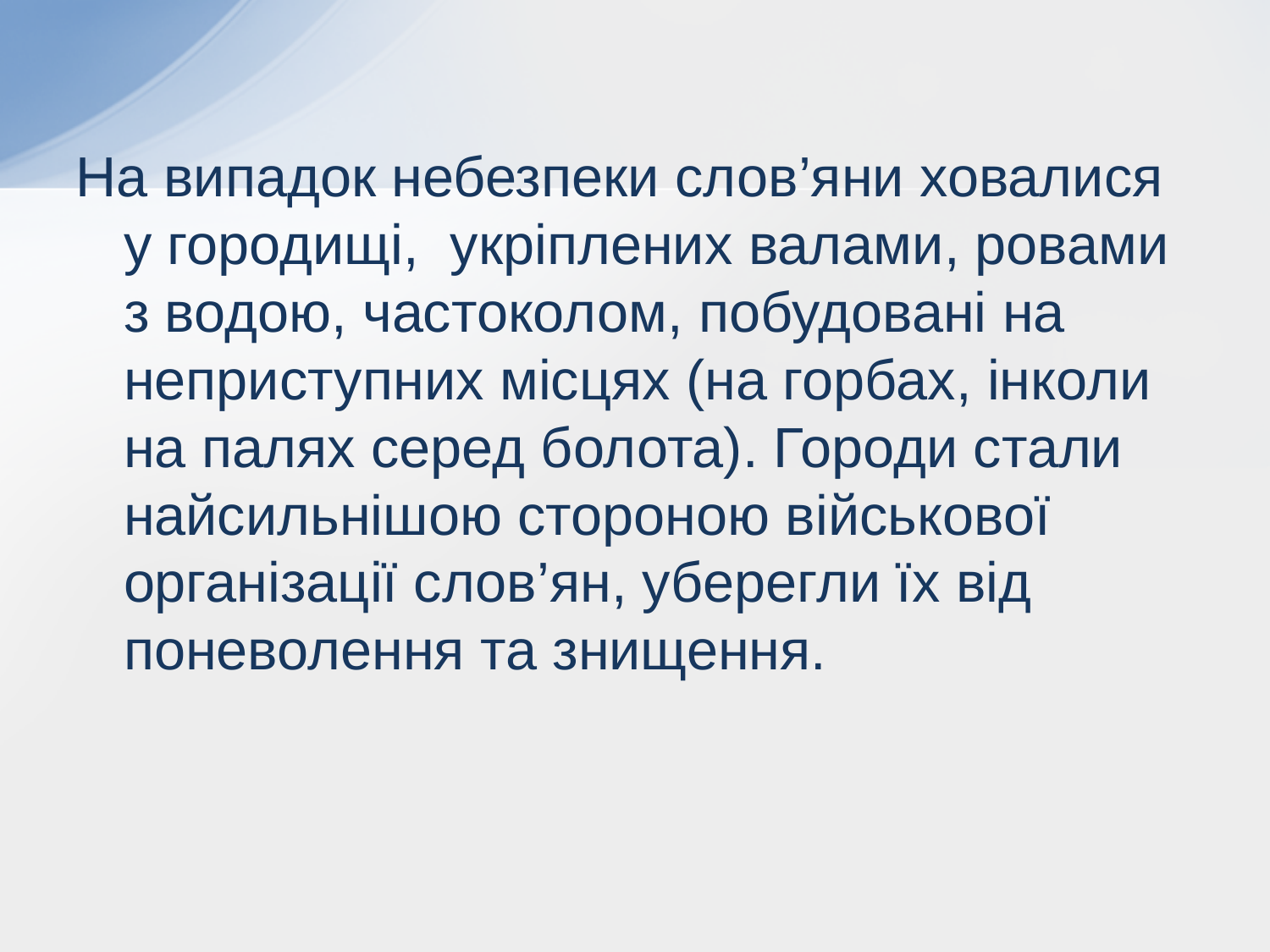

На випадок небезпеки слов’яни ховалися у городищі,  укріплених валами, ровами з водою, частоколом, побудовані на неприступних місцях (на горбах, інколи на палях серед болота). Городи стали найсильнішою стороною військової організації слов’ян, уберегли їх від   поневолення та знищення.